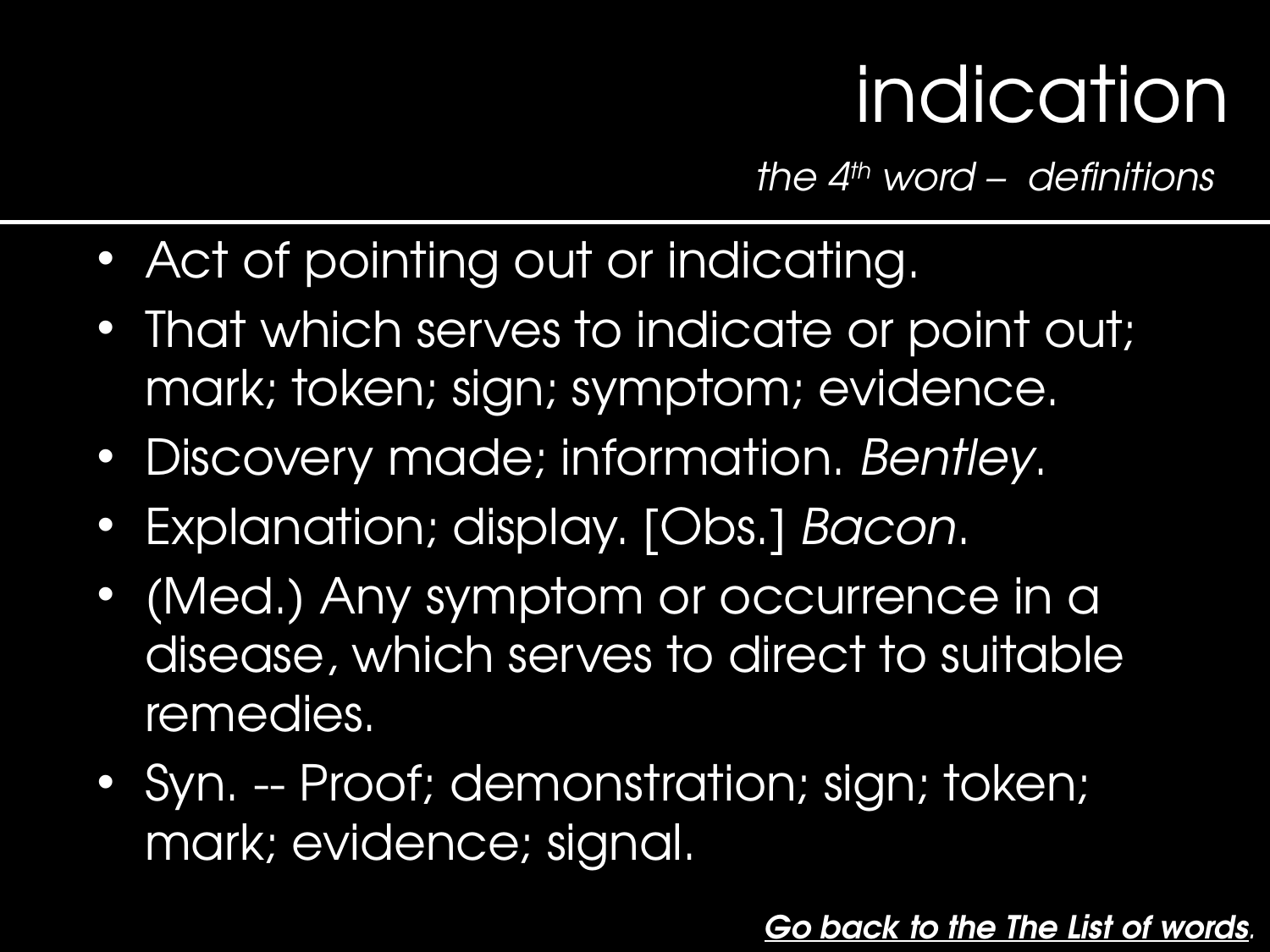

indication
the 4th word –  definitions
Act of pointing out or indicating.
That which serves to indicate or point out; mark; token; sign; symptom; evidence.
Discovery made; information. Bentley.
Explanation; display. [Obs.] Bacon.
(Med.) Any symptom or occurrence in a disease, which serves to direct to suitable remedies.
Syn. -- Proof; demonstration; sign; token; mark; evidence; signal.

Go back to the The List of words.